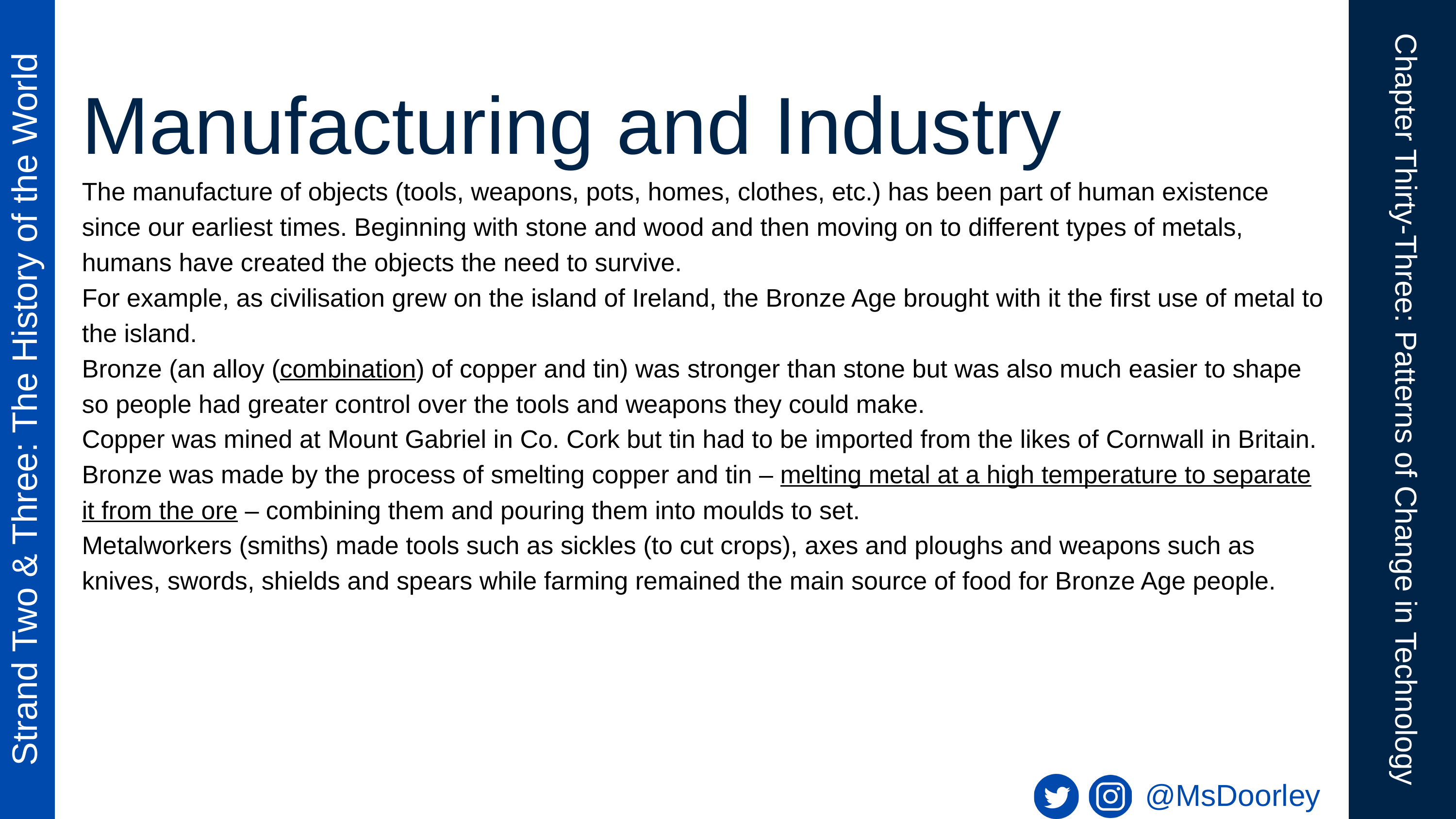

Manufacturing and Industry
The manufacture of objects (tools, weapons, pots, homes, clothes, etc.) has been part of human existence since our earliest times. Beginning with stone and wood and then moving on to different types of metals, humans have created the objects the need to survive.
For example, as civilisation grew on the island of Ireland, the Bronze Age brought with it the first use of metal to the island.
Bronze (an alloy (combination) of copper and tin) was stronger than stone but was also much easier to shape so people had greater control over the tools and weapons they could make.
Copper was mined at Mount Gabriel in Co. Cork but tin had to be imported from the likes of Cornwall in Britain.
Bronze was made by the process of smelting copper and tin – melting metal at a high temperature to separate it from the ore – combining them and pouring them into moulds to set.
Metalworkers (smiths) made tools such as sickles (to cut crops), axes and ploughs and weapons such as knives, swords, shields and spears while farming remained the main source of food for Bronze Age people.
Strand Two & Three: The History of the World
Chapter Thirty-Three: Patterns of Change in Technology

@MsDoorley